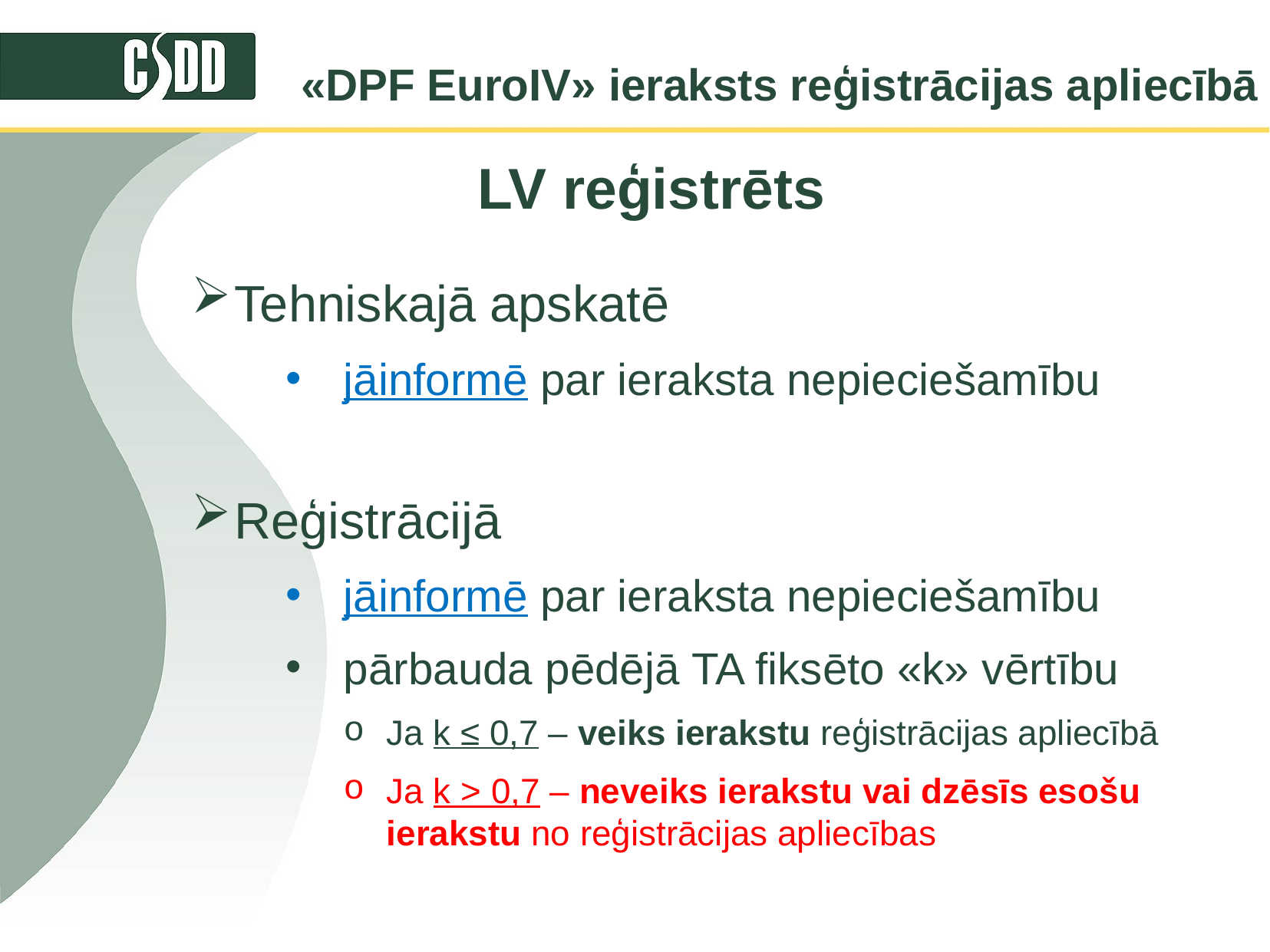

«DPF EuroIV» ieraksts reģistrācijas apliecībā
# LV reģistrēts

Tehniskajā apskatē
jāinformē par ieraksta nepieciešamību

Reģistrācijā
jāinformē par ieraksta nepieciešamību
pārbauda pēdējā TA fiksēto «k» vērtību
Ja k ≤ 0,7 – veiks ierakstu reģistrācijas apliecībā
Ja k > 0,7 – neveiks ierakstu vai dzēsīs esošu ierakstu no reģistrācijas apliecības